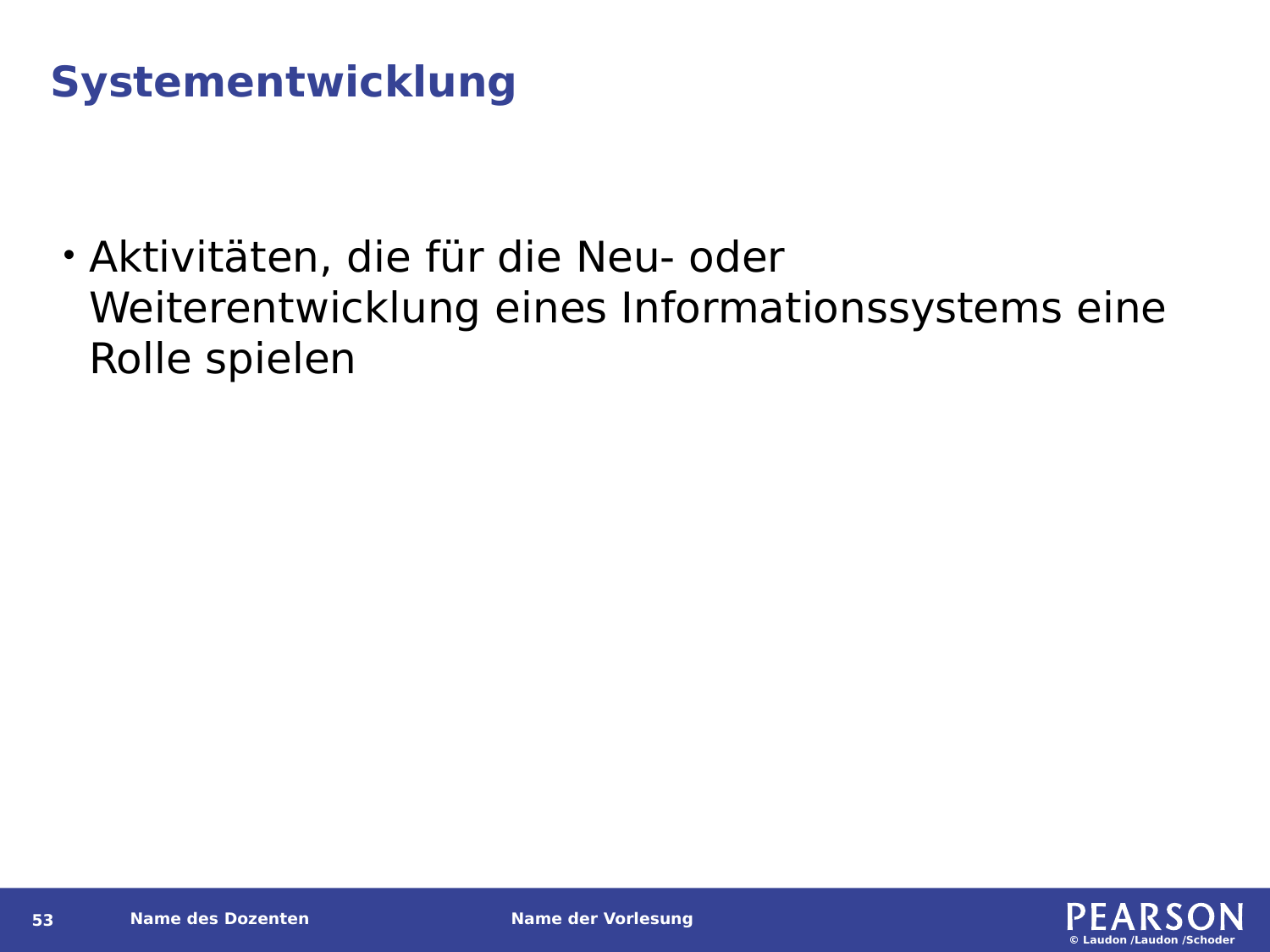

# Systementwicklung

Aktivitäten, die für die Neu- oder Weiterentwicklung eines Informationssystems eine Rolle spielen
53